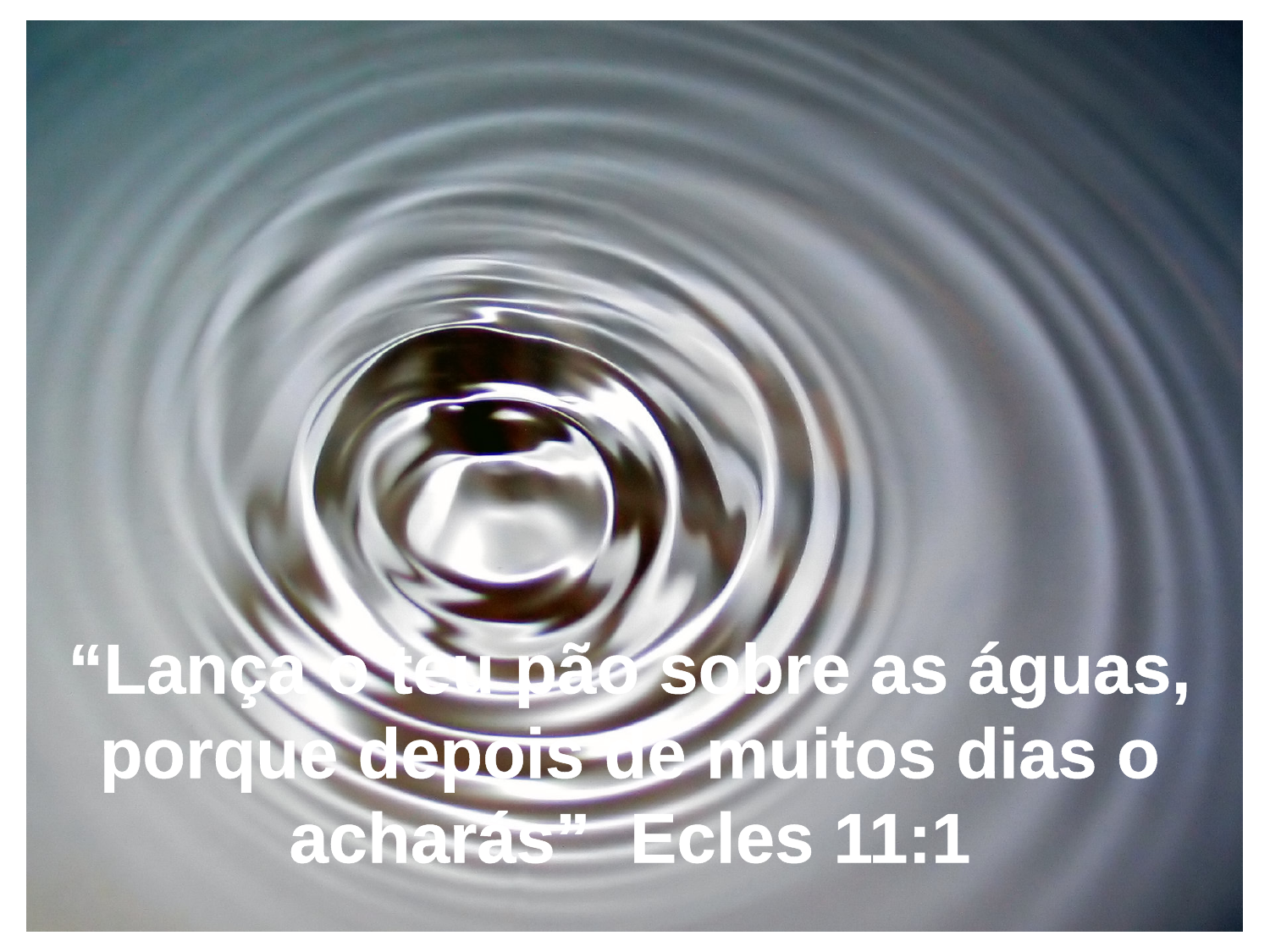

“Lança o teu pão sobre as águas, porque depois de muitos dias o acharás”  Ecles 11:1